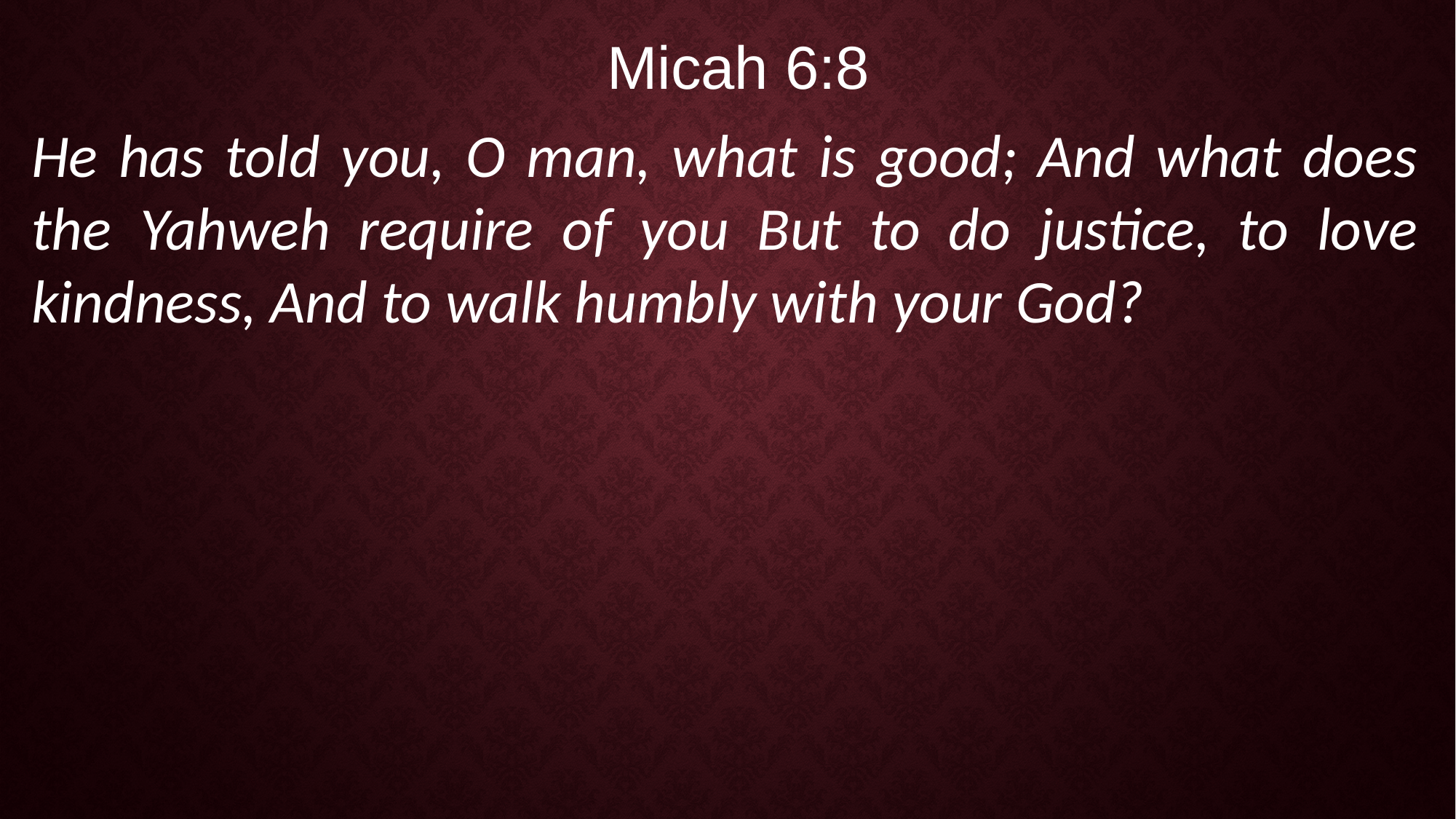

Micah 6:8
He has told you, O man, what is good; And what does the Yahweh require of you But to do justice, to love kindness, And to walk humbly with your God?